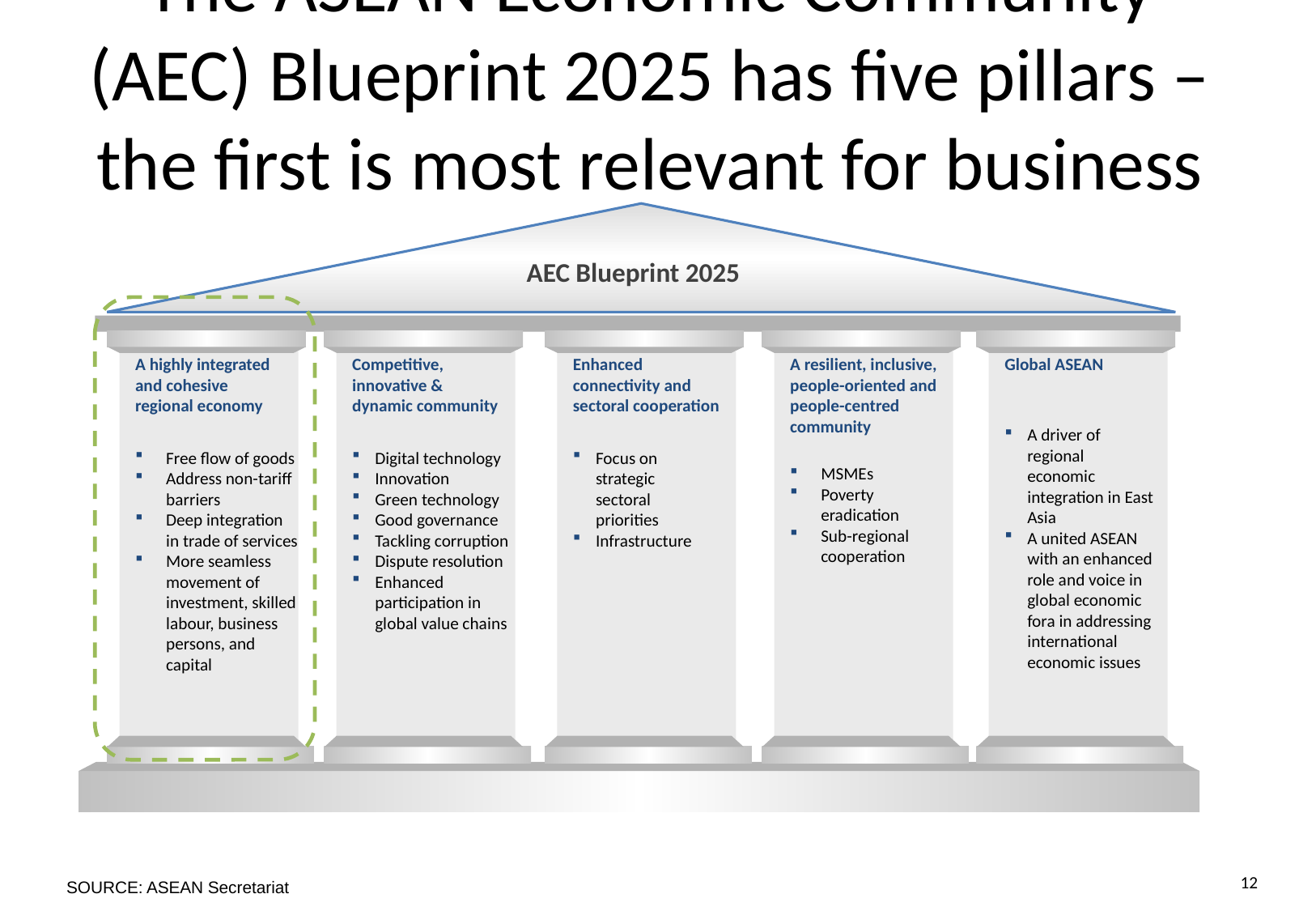

# The ASEAN Economic Community (AEC) Blueprint 2025 has five pillars – the first is most relevant for business

AEC Blueprint 2025

A highly integrated and cohesive regional economy
Competitive, innovative & dynamic community
Enhanced connectivity and sectoral cooperation

A resilient, inclusive, people-oriented and people-centred community
Global ASEAN
A driver of regional economic integration in East Asia
A united ASEAN with an enhanced role and voice in global economic fora in addressing international economic issues
Digital technology
Innovation
Green technology
Good governance
Tackling corruption
Dispute resolution
Enhanced participation in global value chains

Focus on strategic sectoral priorities
Infrastructure

Free flow of goods
Address non-tariff barriers
Deep integration in trade of services
More seamless movement of investment, skilled labour, business persons, and capital

MSMEs
Poverty eradication
Sub-regional cooperation

SOURCE: ASEAN Secretariat